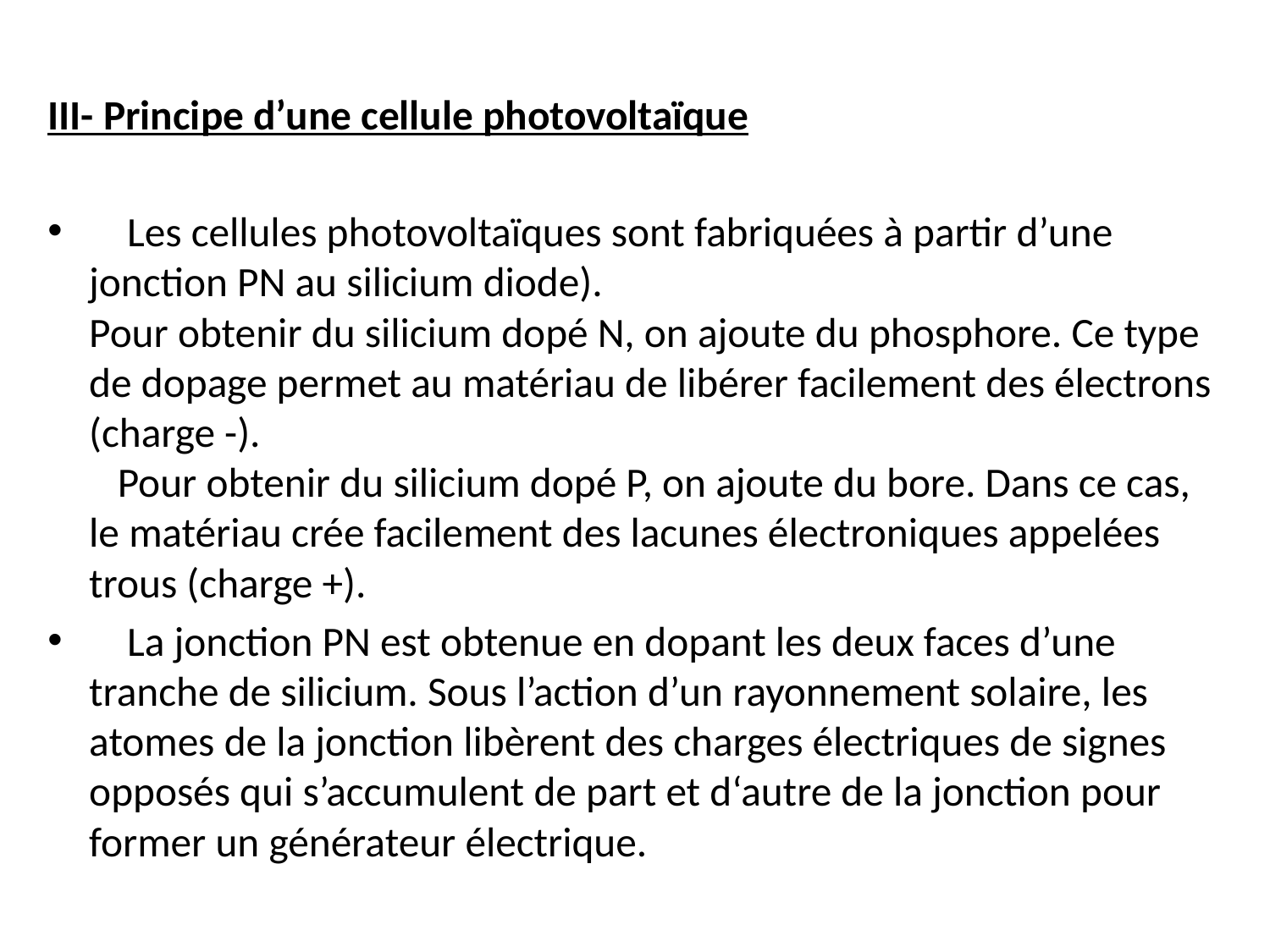

III- Principe d’une cellule photovoltaïque

    Les cellules photovoltaïques sont fabriquées à partir d’une jonction PN au silicium diode).
Pour obtenir du silicium dopé N, on ajoute du phosphore. Ce type de dopage permet au matériau de libérer facilement des électrons (charge -).
   Pour obtenir du silicium dopé P, on ajoute du bore. Dans ce cas, le matériau crée facilement des lacunes électroniques appelées trous (charge +).
    La jonction PN est obtenue en dopant les deux faces d’une tranche de silicium. Sous l’action d’un rayonnement solaire, les atomes de la jonction libèrent des charges électriques de signes opposés qui s’accumulent de part et d‘autre de la jonction pour former un générateur électrique.